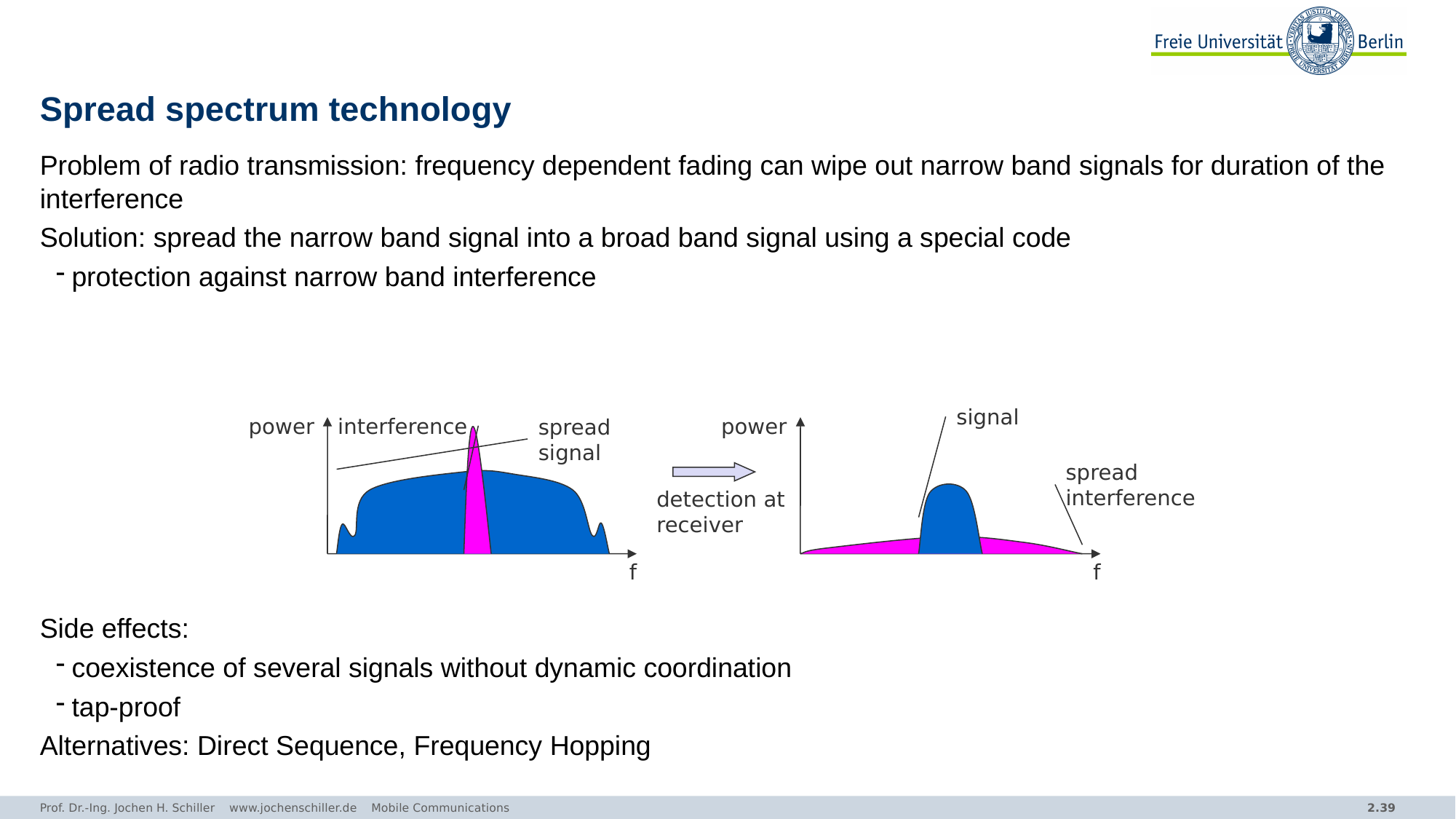

# Spread spectrum technology
Problem of radio transmission: frequency dependent fading can wipe out narrow band signals for duration of the interference
Solution: spread the narrow band signal into a broad band signal using a special code
protection against narrow band interference

Side effects:
coexistence of several signals without dynamic coordination
tap-proof
Alternatives: Direct Sequence, Frequency Hopping
signal
power
interference
power
spread signal

spread
interference

detection at
receiver

f
f

Prof. Dr.-Ing. Jochen H. Schiller    www.jochenschiller.de    Mobile Communications